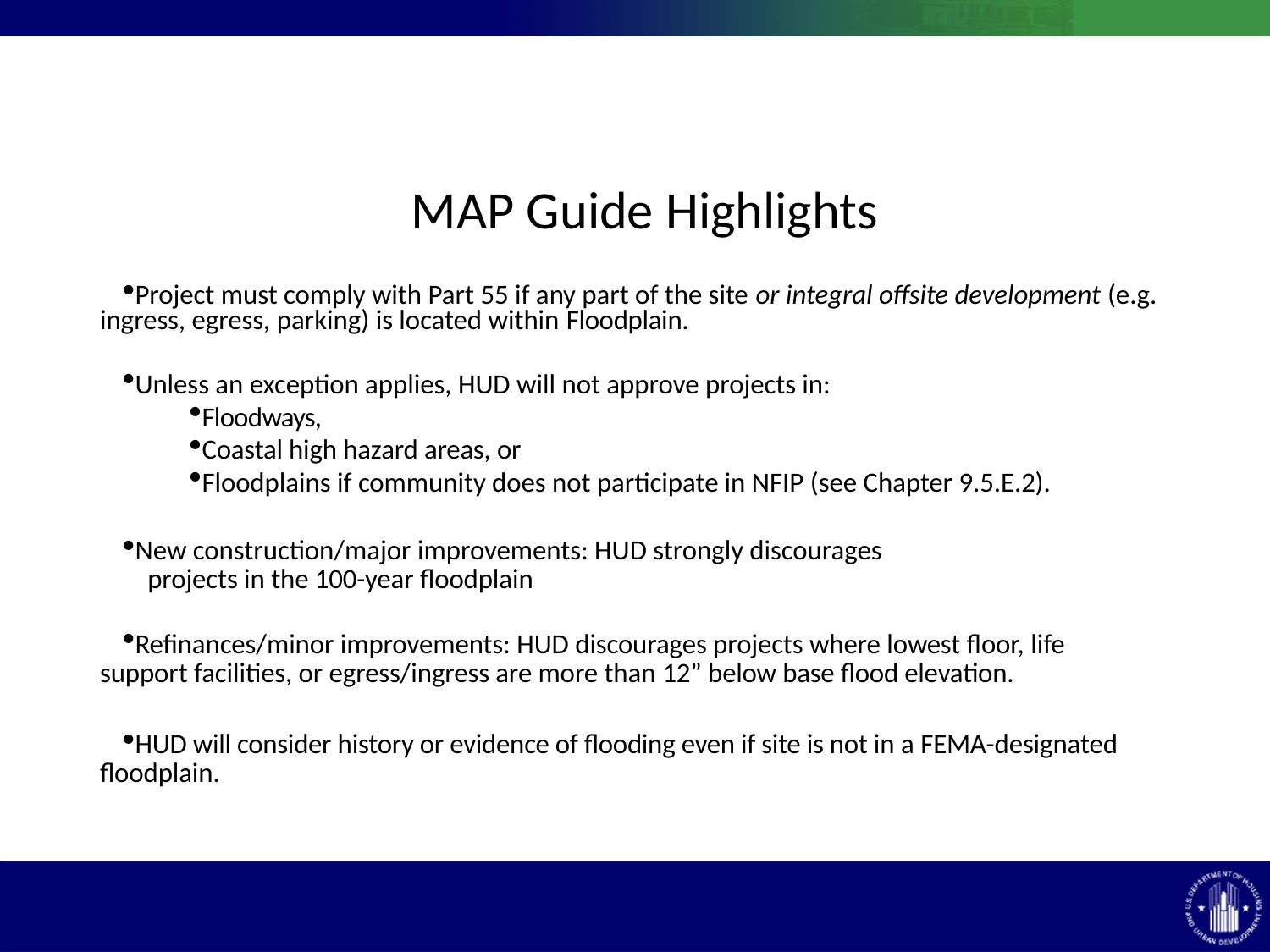

# MAP Guide Highlights
Project must comply with Part 55 if any part of the site or integral offsite development (e.g. ingress, egress, parking) is located within Floodplain.

Unless an exception applies, HUD will not approve projects in:
Floodways,
Coastal high hazard areas, or
Floodplains if community does not participate in NFIP (see Chapter 9.5.E.2).

New construction/major improvements: HUD strongly discourages
projects in the 100-year floodplain

Refinances/minor improvements: HUD discourages projects where lowest floor, life support facilities, or egress/ingress are more than 12” below base flood elevation.

HUD will consider history or evidence of flooding even if site is not in a FEMA-designated floodplain.